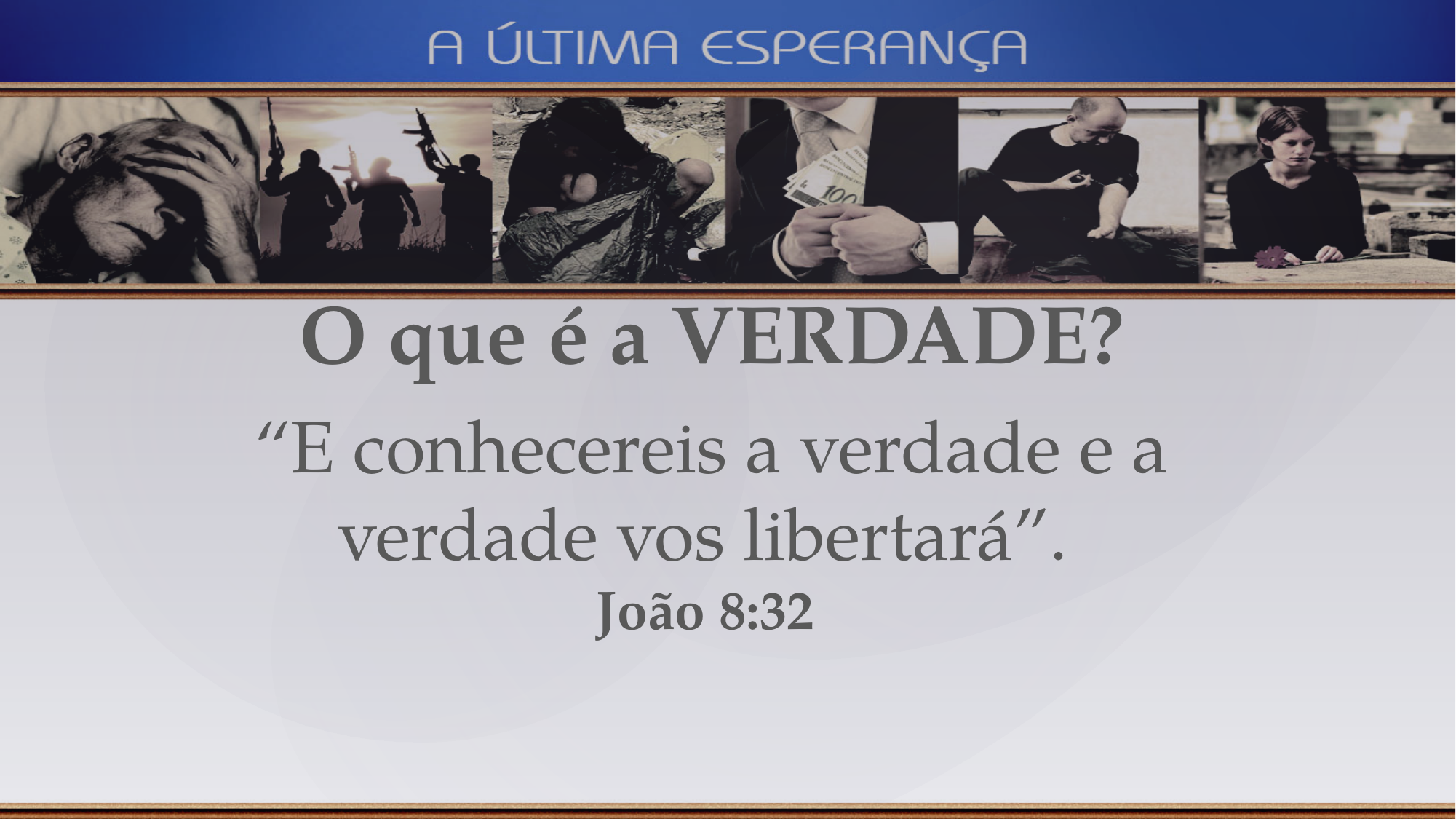

O que é a VERDADE?

“E conhecereis a verdade e a verdade vos libertará”.
João 8:32